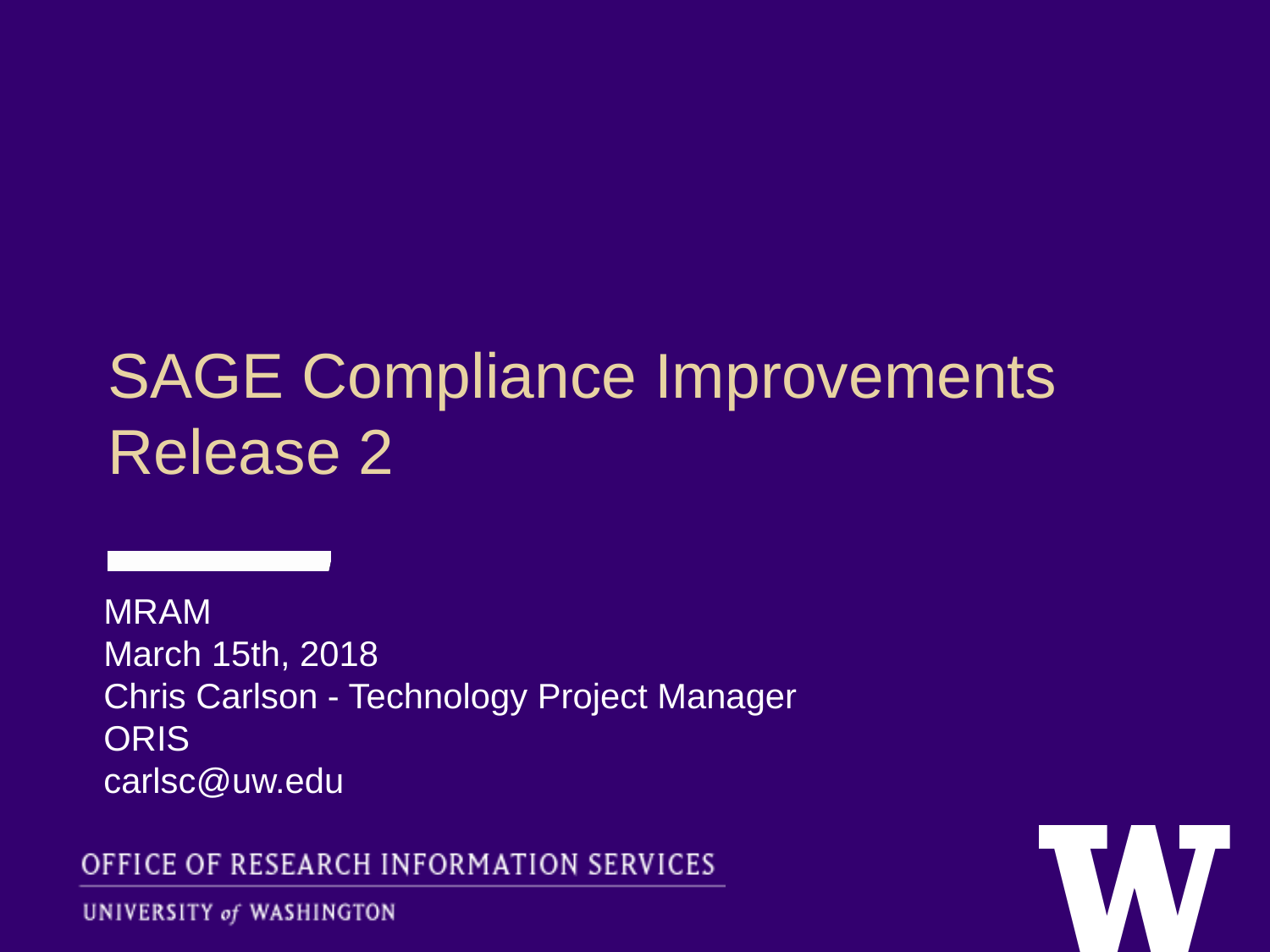

# SAGE Compliance Improvements Release 2

MRAM
March 15th, 2018
Chris Carlson - Technology Project Manager
ORIS
carlsc@uw.edu